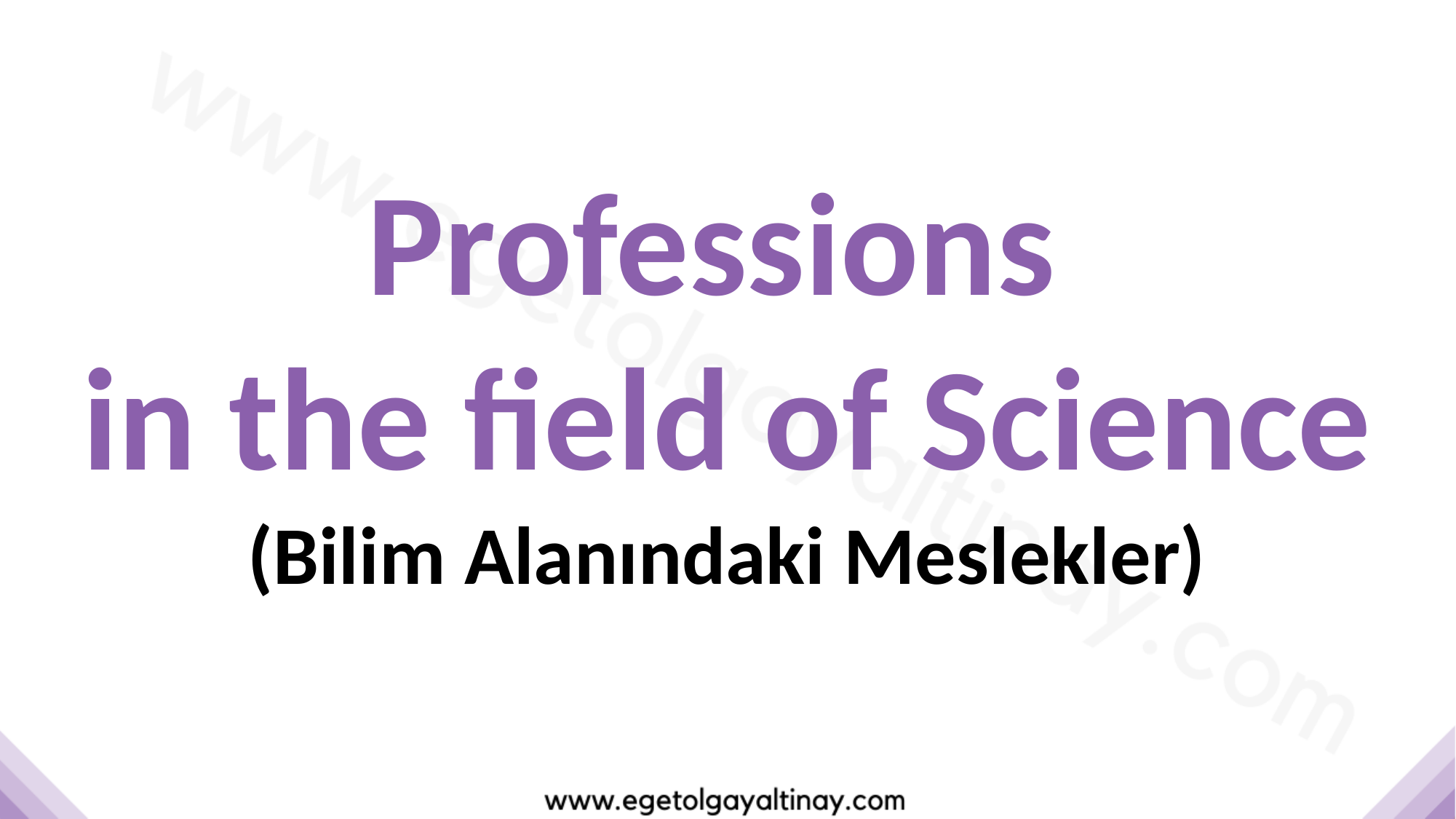

Professions
in the field of Science
(Bilim Alanındaki Meslekler)